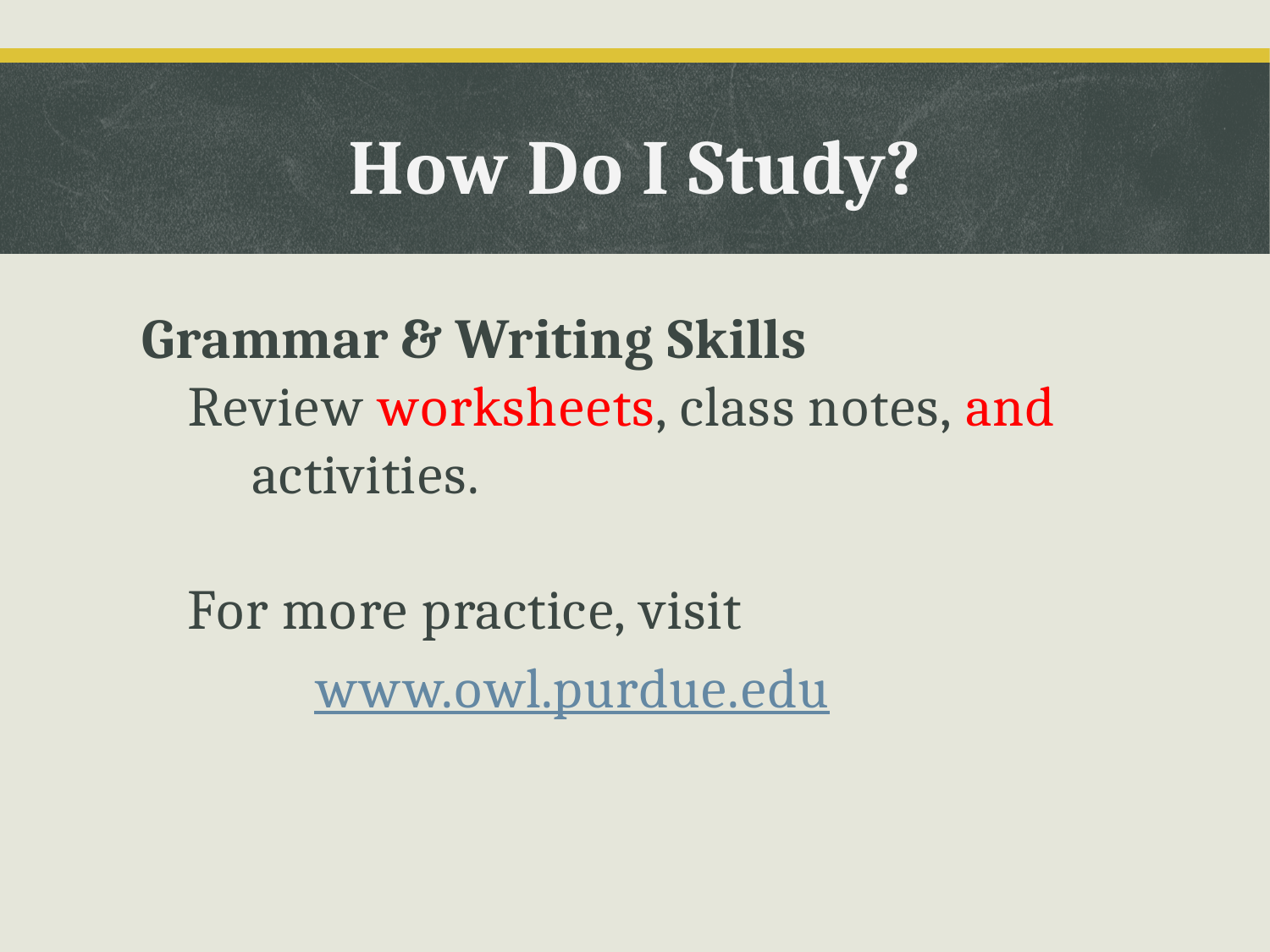

How Do I Study?

Grammar & Writing Skills
Review worksheets, class notes, and
activities.

For more practice, visit
   		www.owl.purdue.edu